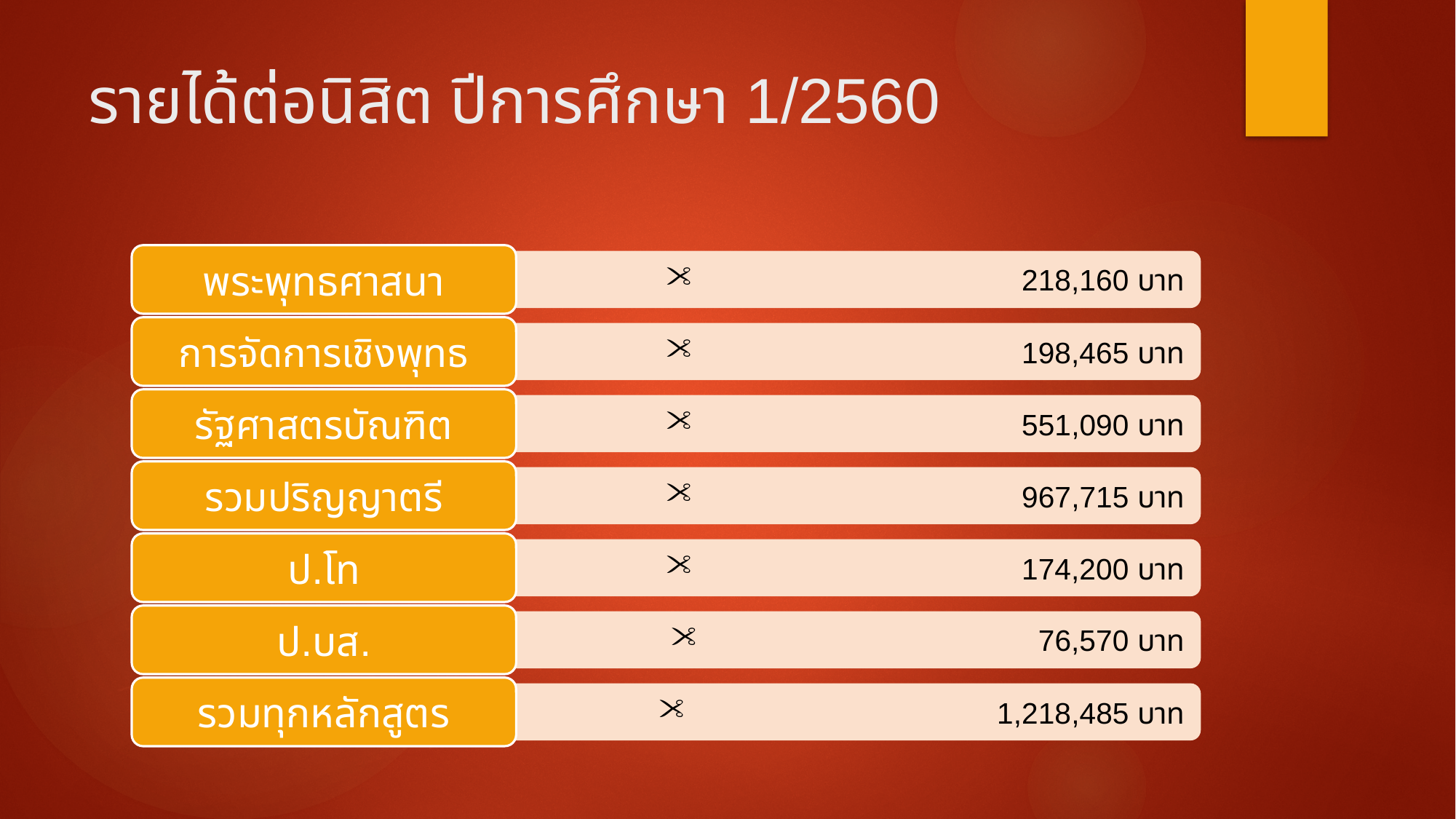

# รายได้ต่อนิสิต ปีการศึกษา 1/2560
พระพุทธศาสนา
218,160 บาท
551,090 บาท
ป.โท
174,200 บาท
การจัดการเชิงพุทธ
198,465 บาท
ป.บส.
76,570 บาท
รวมปริญญาตรี
967,715 บาท
รัฐศาสตรบัณฑิต
รวมทุกหลักสูตร
1,218,485 บาท